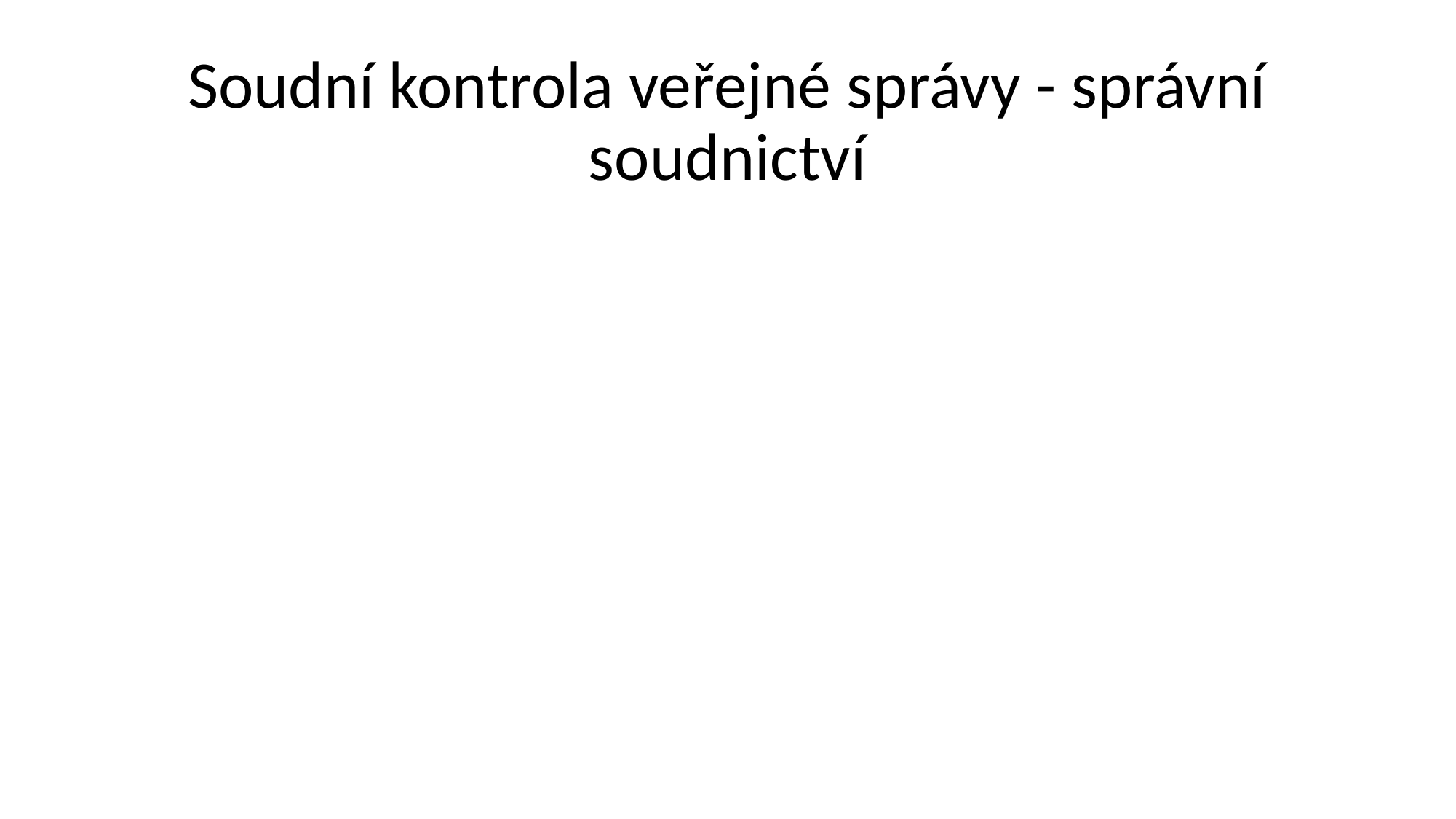

# Soudní kontrola veřejné správy - správní soudnictví